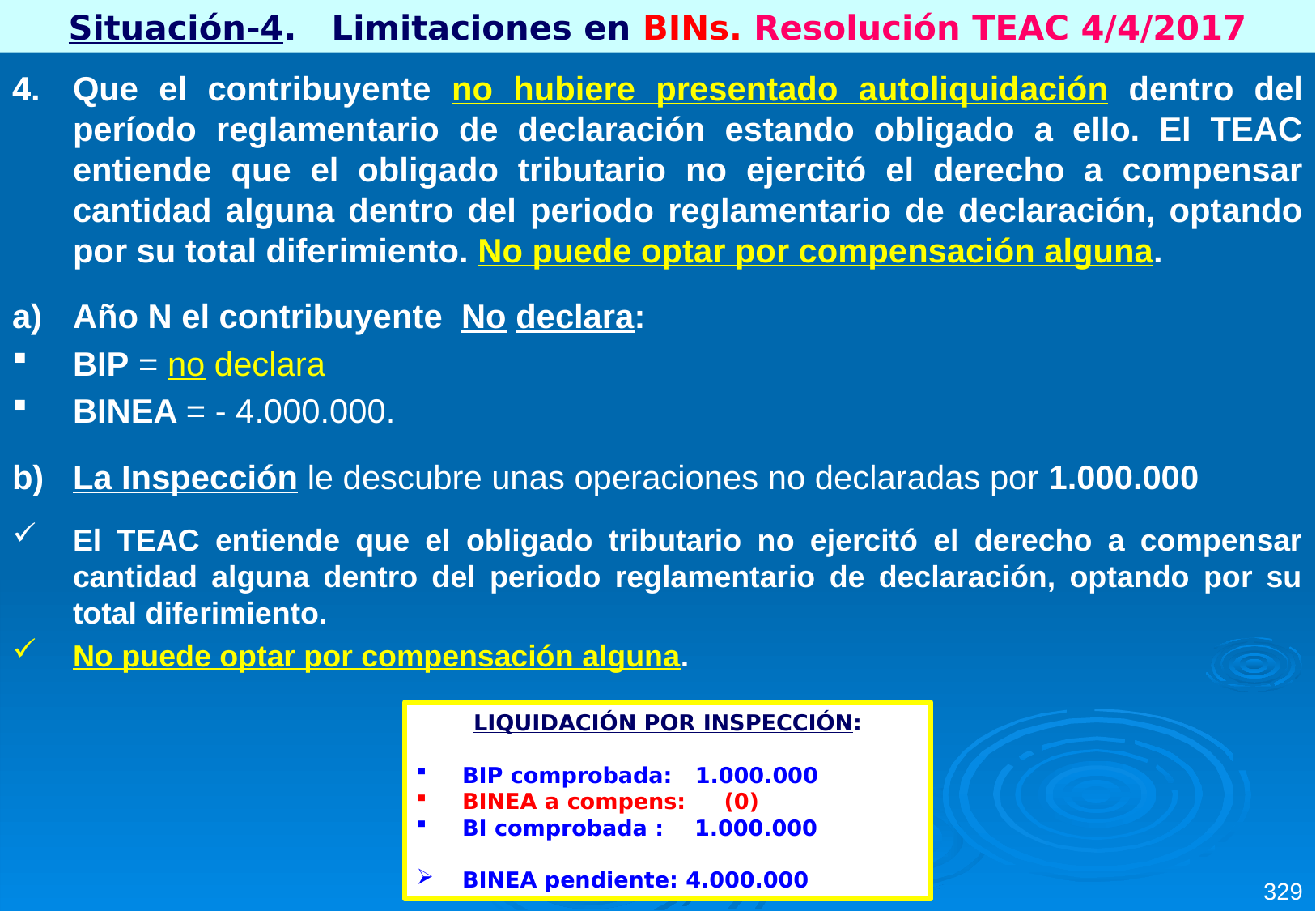

Situación-4.   Limitaciones en BINs. Resolución TEAC 4/4/2017
Que el contribuyente no hubiere presentado autoliquidación dentro del período reglamentario de declaración estando obligado a ello. El TEAC entiende que el obligado tributario no ejercitó el derecho a compensar cantidad alguna dentro del periodo reglamentario de declaración, optando por su total diferimiento. No puede optar por compensación alguna.

Año N el contribuyente  No declara:
BIP = no declara
BINEA = - 4.000.000.

La Inspección le descubre unas operaciones no declaradas por 1.000.000

El TEAC entiende que el obligado tributario no ejercitó el derecho a compensar cantidad alguna dentro del periodo reglamentario de declaración, optando por su total diferimiento.
No puede optar por compensación alguna.

LIQUIDACIÓN POR INSPECCIÓN:

BIP comprobada:   1.000.000
BINEA a compens:     (0)
BI comprobada :    1.000.000

BINEA pendiente: 4.000.000
329